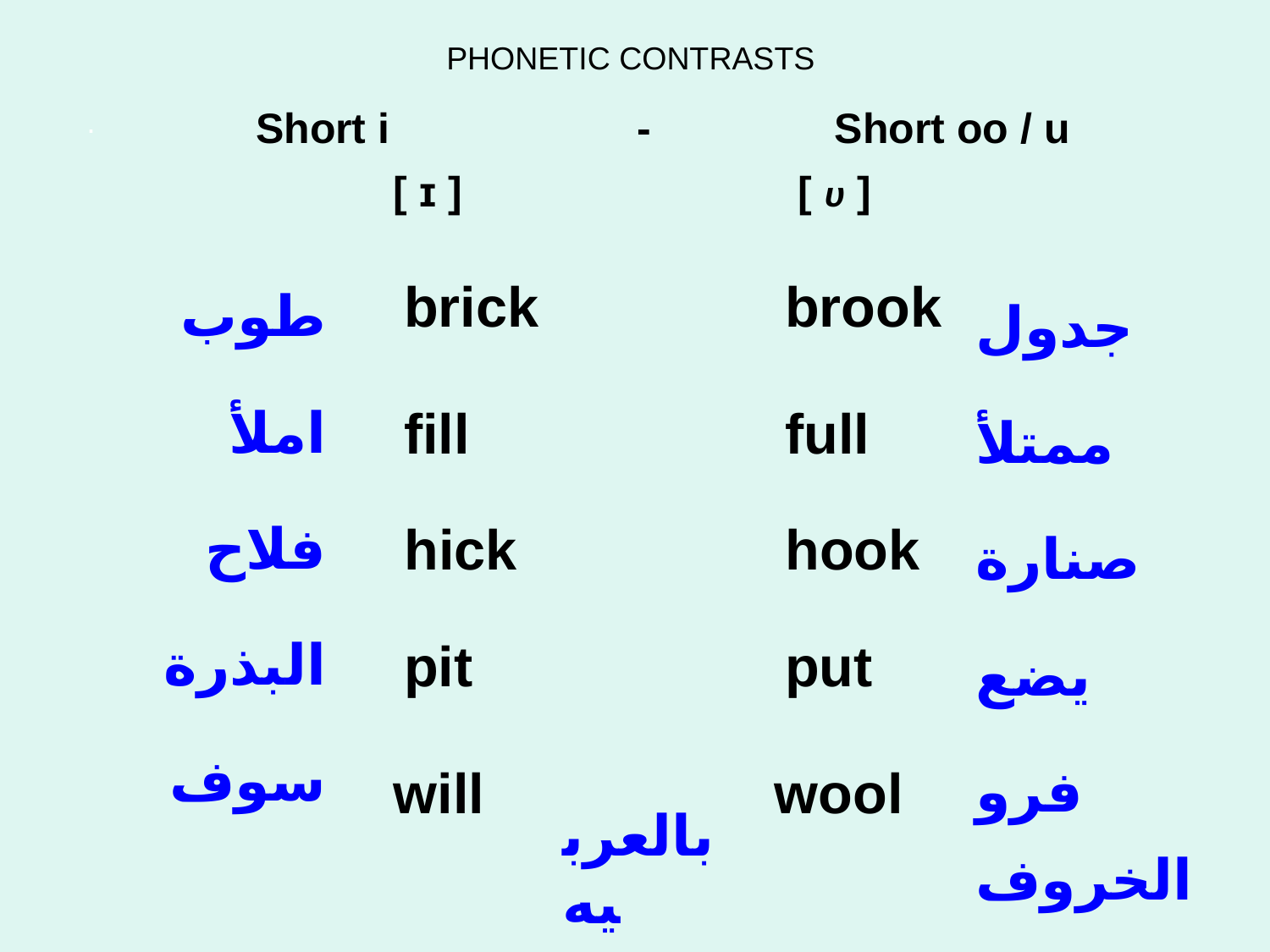

PHONETIC CONTRASTS
.
Short i		-	      Short oo / u
[ ɪ ]			  [ υ ]
طوب
املأ
فلاح
البذرة
سوف
brick 		brook
جدول
ممتلأ
صنارة
يضع
فرو الخروف
fill			full
hick			hook
pit			put
will			wool
بالعربيه